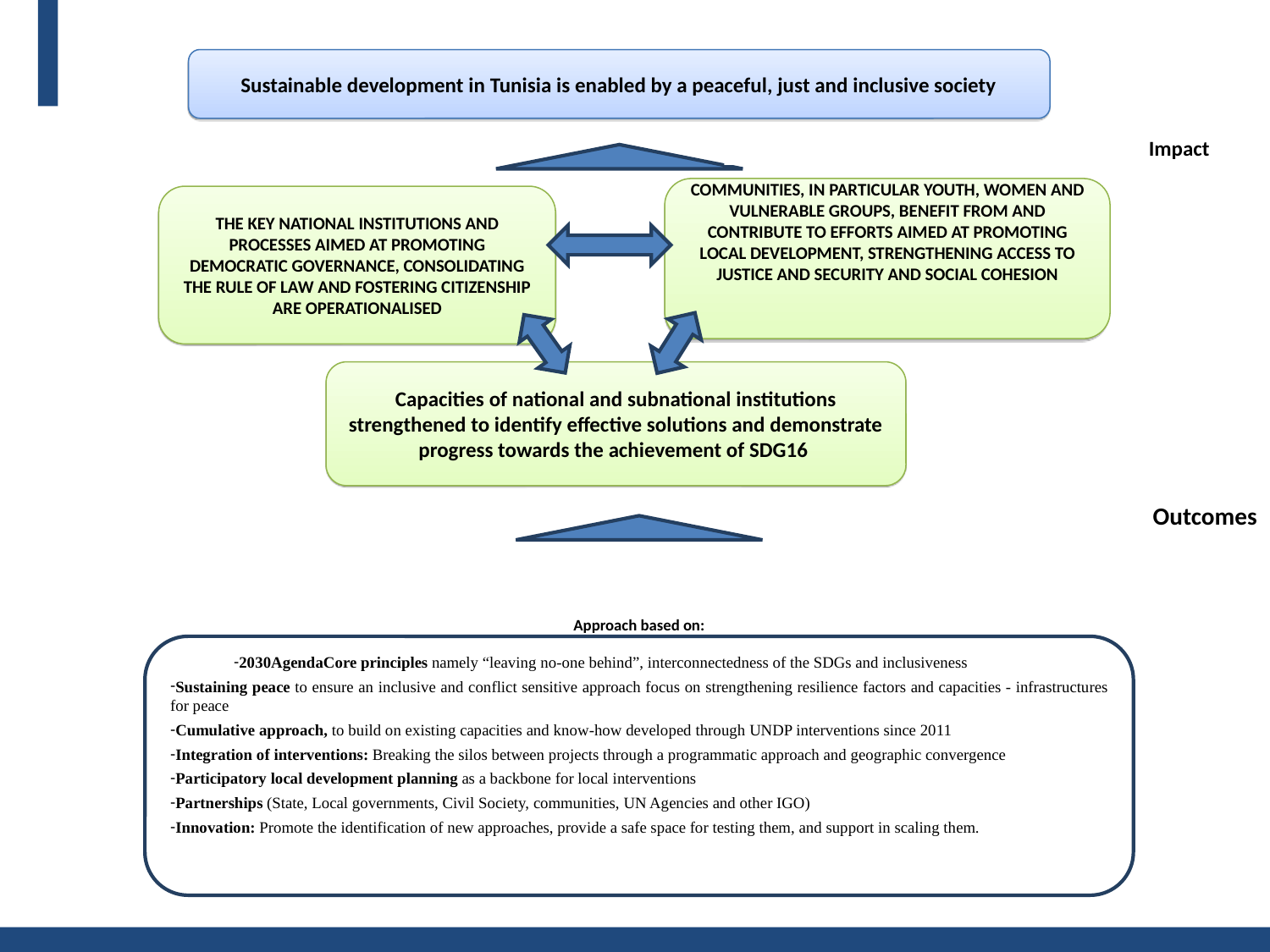

Sustainable development in Tunisia is enabled by a peaceful, just and inclusive society
Impact

COMMUNITIES, IN PARTICULAR YOUTH, WOMEN AND VULNERABLE GROUPS, BENEFIT FROM AND CONTRIBUTE TO EFFORTS AIMED AT PROMOTING LOCAL DEVELOPMENT, STRENGTHENING ACCESS TO JUSTICE AND SECURITY AND SOCIAL COHESION

THE KEY NATIONAL INSTITUTIONS AND PROCESSES AIMED AT PROMOTING DEMOCRATIC GOVERNANCE, CONSOLIDATING THE RULE OF LAW AND FOSTERING CITIZENSHIP ARE OPERATIONALISED

Capacities of national and subnational institutions strengthened to identify effective solutions and demonstrate progress towards the achievement of SDG16
Outcomes

Approach based on:
2030AgendaCore principles namely “leaving no-one behind”, interconnectedness of the SDGs and inclusiveness
Sustaining peace to ensure an inclusive and conflict sensitive approach focus on strengthening resilience factors and capacities - infrastructures for peace
Cumulative approach, to build on existing capacities and know-how developed through UNDP interventions since 2011
Integration of interventions: Breaking the silos between projects through a programmatic approach and geographic convergence
Participatory local development planning as a backbone for local interventions
Partnerships (State, Local governments, Civil Society, communities, UN Agencies and other IGO)
Innovation: Promote the identification of new approaches, provide a safe space for testing them, and support in scaling them.